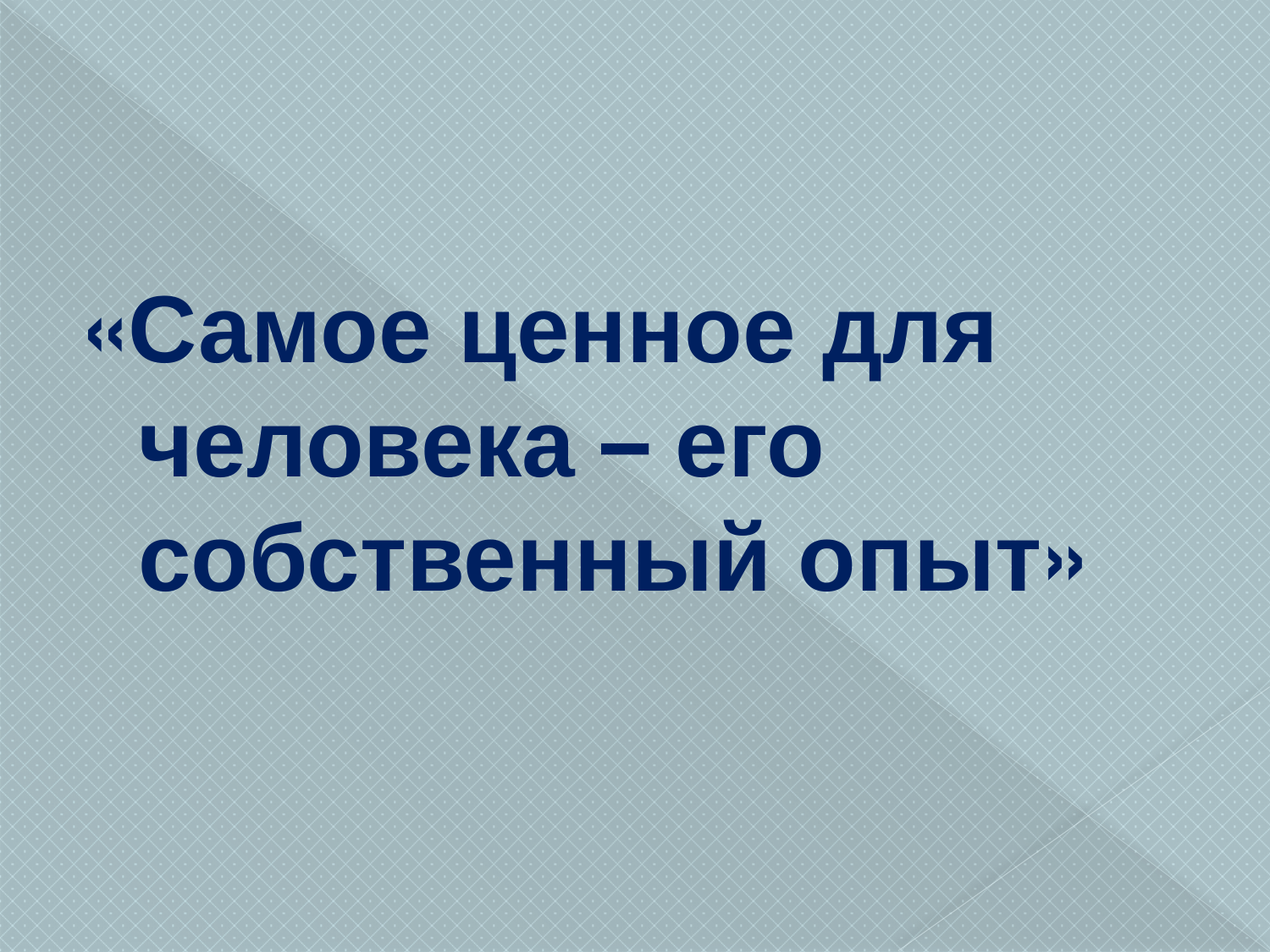

#
«Самое ценное для человека – его собственный опыт»